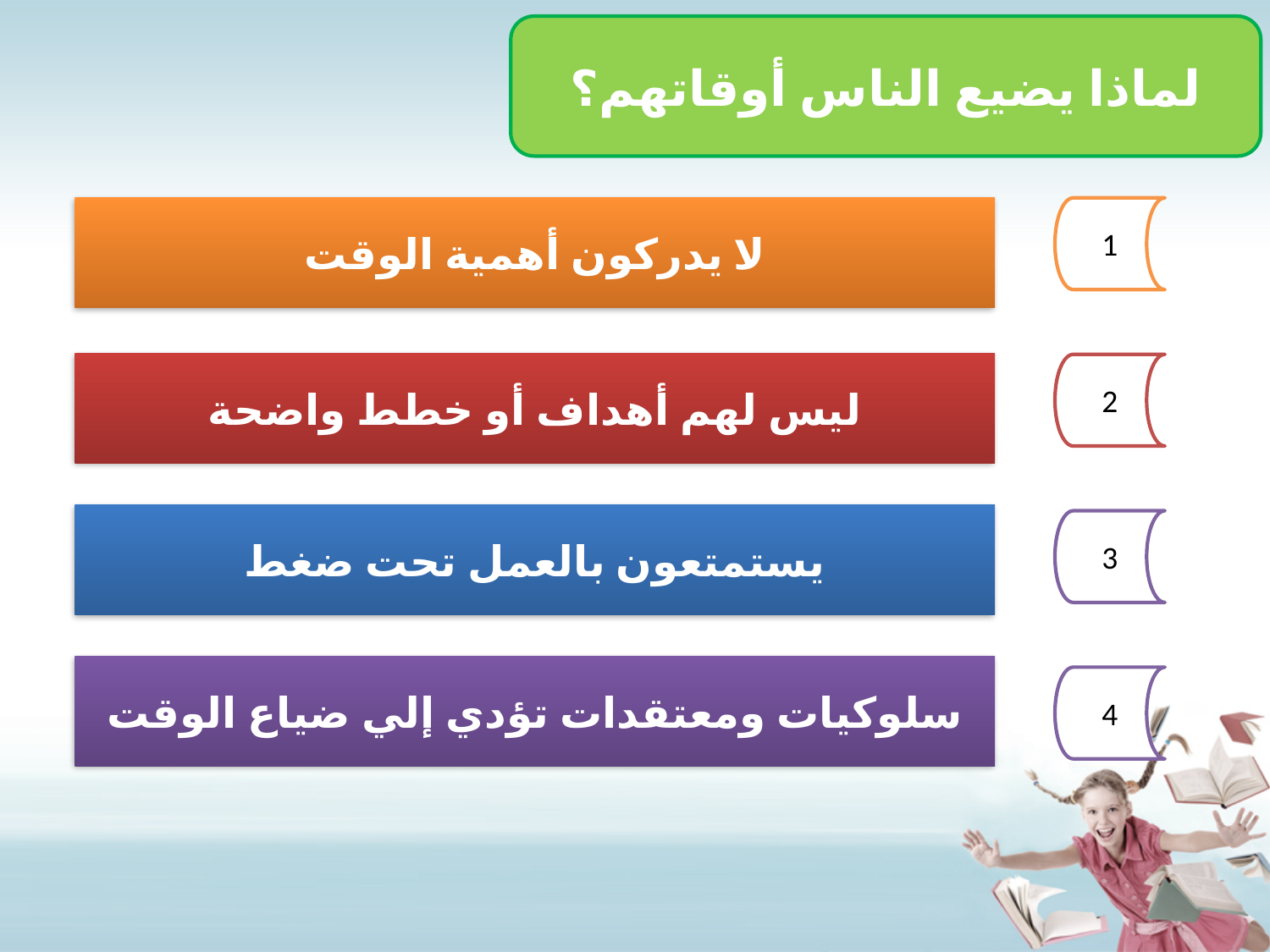

لماذا يضيع الناس أوقاتهم؟
لا يدركون أهمية الوقت
1
ليس لهم أهداف أو خطط واضحة
2
يستمتعون بالعمل تحت ضغط
3
سلوكيات ومعتقدات تؤدي إلي ضياع الوقت
4